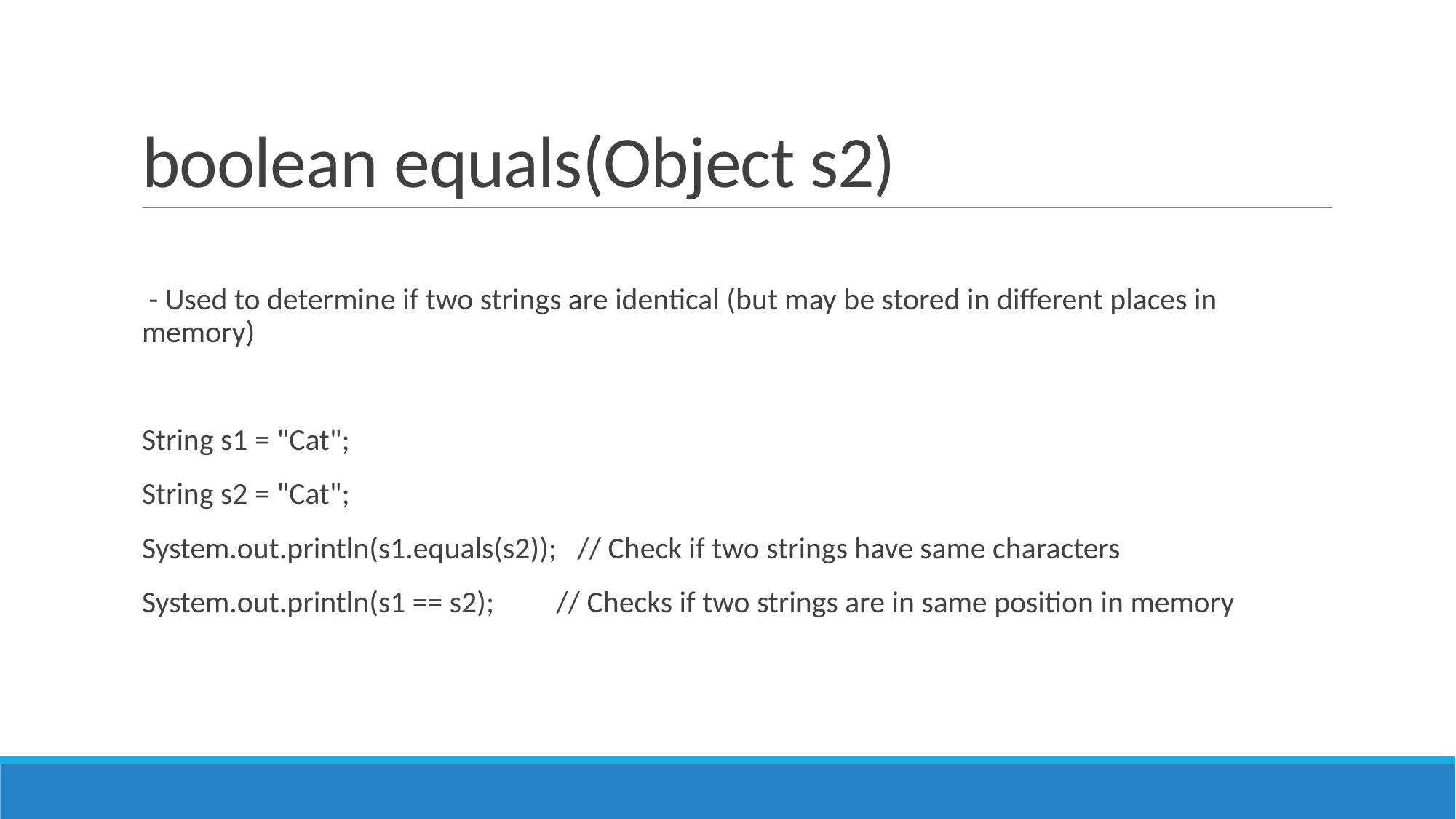

# boolean equals(Object s2)

 - Used to determine if two strings are identical (but may be stored in different places in memory)

String s1 = "Cat";
String s2 = "Cat";
System.out.println(s1.equals(s2));   // Check if two strings have same characters
System.out.println(s1 == s2);         // Checks if two strings are in same position in memory